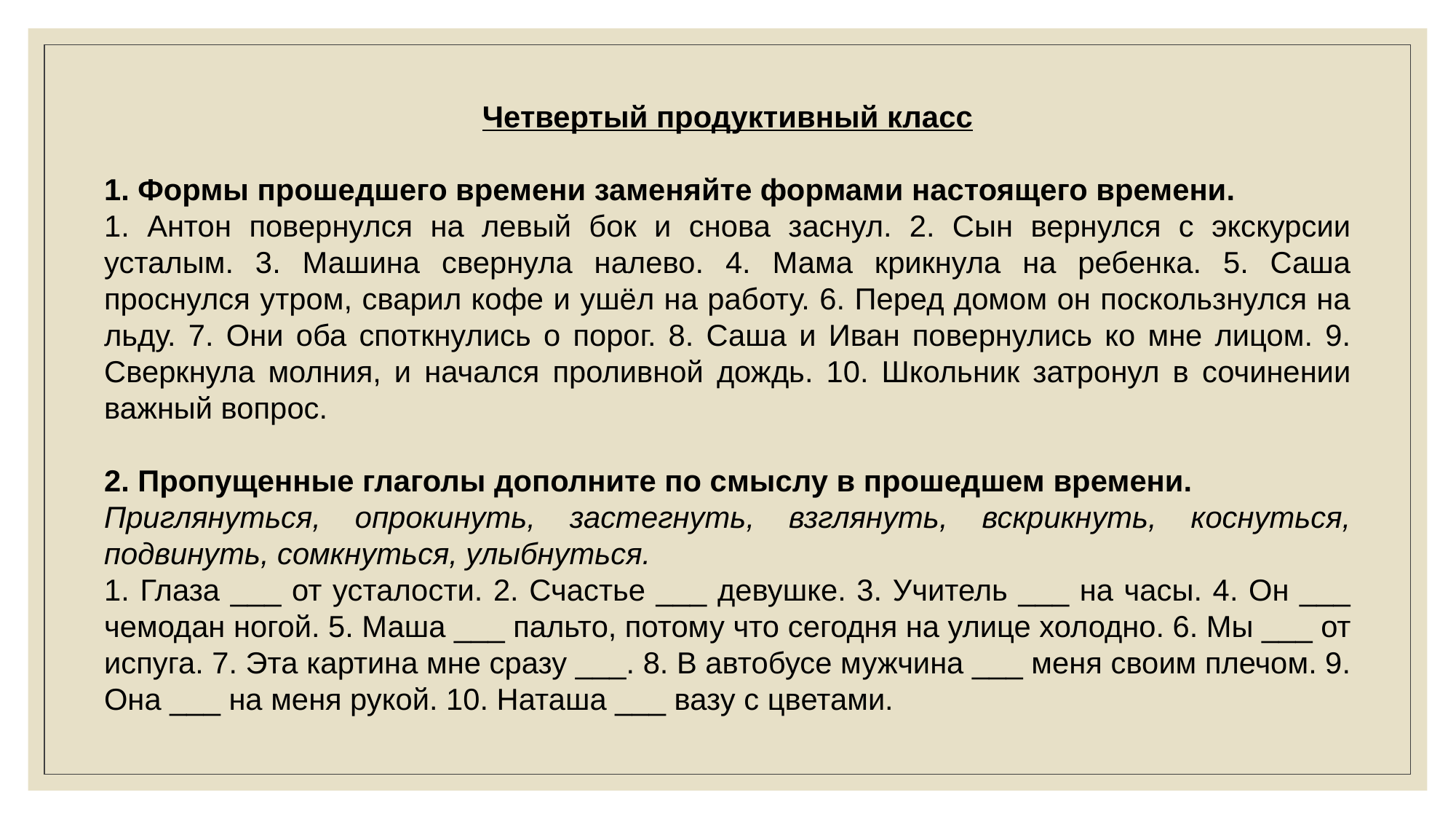

Четвертый продуктивный класс

1. Формы прошедшего времени заменяйте формами настоящего времени.
1. Антон повернулся на левый бок и снова заснул. 2. Сын вернулся с экскурсии усталым. 3. Машина свернула налево. 4. Мама крикнула на ребенка. 5. Саша проснулся утром, сварил кофе и ушёл на работу. 6. Перед домом он поскользнулся на льду. 7. Они оба споткнулись о порог. 8. Саша и Иван повернулись ко мне лицом. 9. Сверкнула молния, и начался проливной дождь. 10. Школьник затронул в сочинении важный вопрос.

2. Пропущенные глаголы дополните по смыслу в прошедшем времени.
Приглянуться, опрокинуть, застегнуть, взглянуть, вскрикнуть, коснуться, подвинуть, сомкнуться, улыбнуться.
1. Глаза ___ от усталости. 2. Счастье ___ девушке. 3. Учитель ___ на часы. 4. Он ___ чемодан ногой. 5. Маша ___ пальто, потому что сегодня на улице холодно. 6. Мы ___ от испуга. 7. Эта картина мне сразу ___. 8. В автобусе мужчина ___ меня своим плечом. 9. Она ___ на меня рукой. 10. Наташа ___ вазу с цветами.